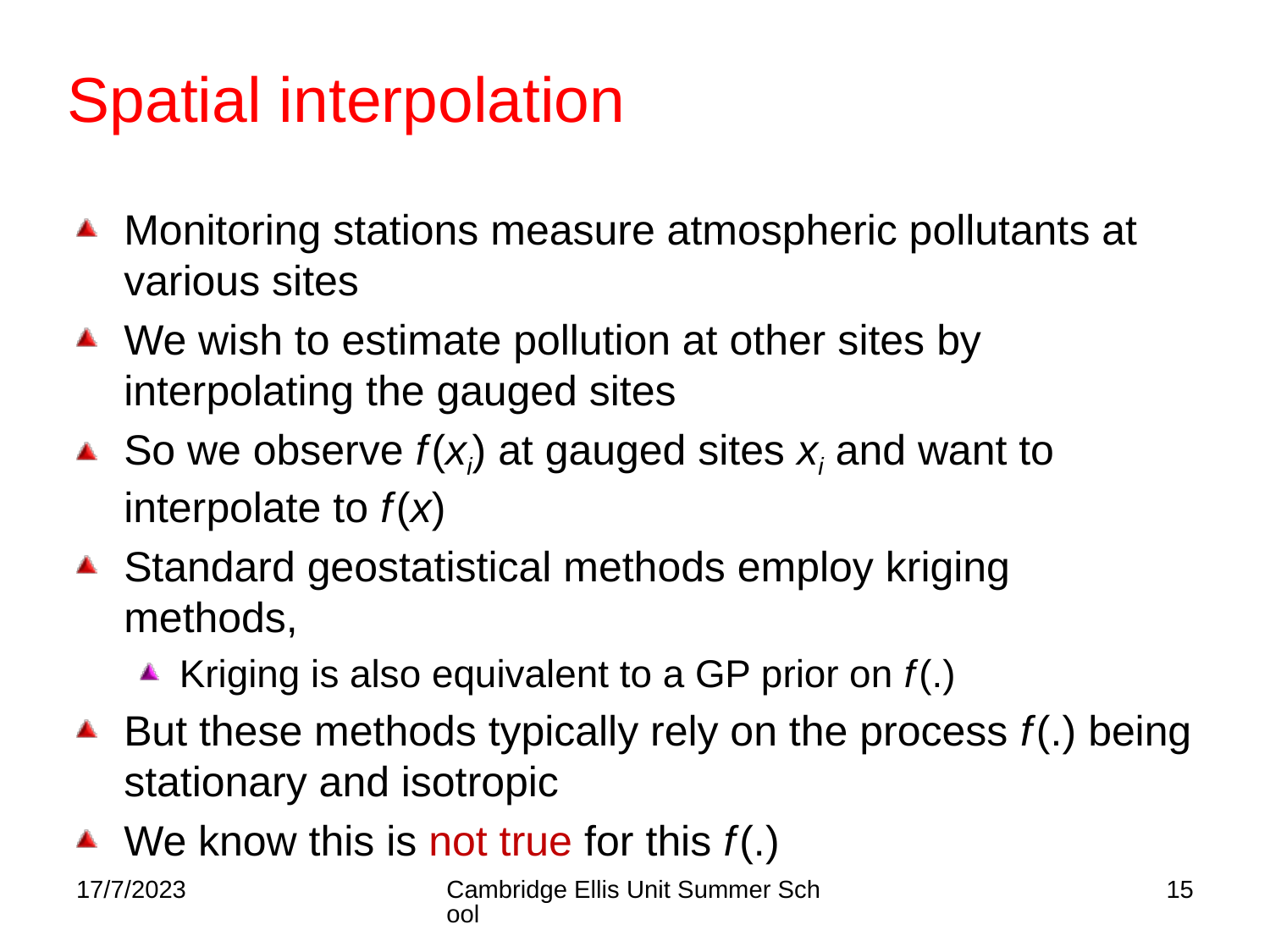

# Spatial interpolation
Monitoring stations measure atmospheric pollutants at various sites
We wish to estimate pollution at other sites by interpolating the gauged sites
So we observe f (xi) at gauged sites xi and want to interpolate to f (x)
Standard geostatistical methods employ kriging methods,
Kriging is also equivalent to a GP prior on f (.)
But these methods typically rely on the process f (.) being stationary and isotropic
We know this is not true for this f (.)
17/7/2023
Cambridge Ellis Unit Summer School
15